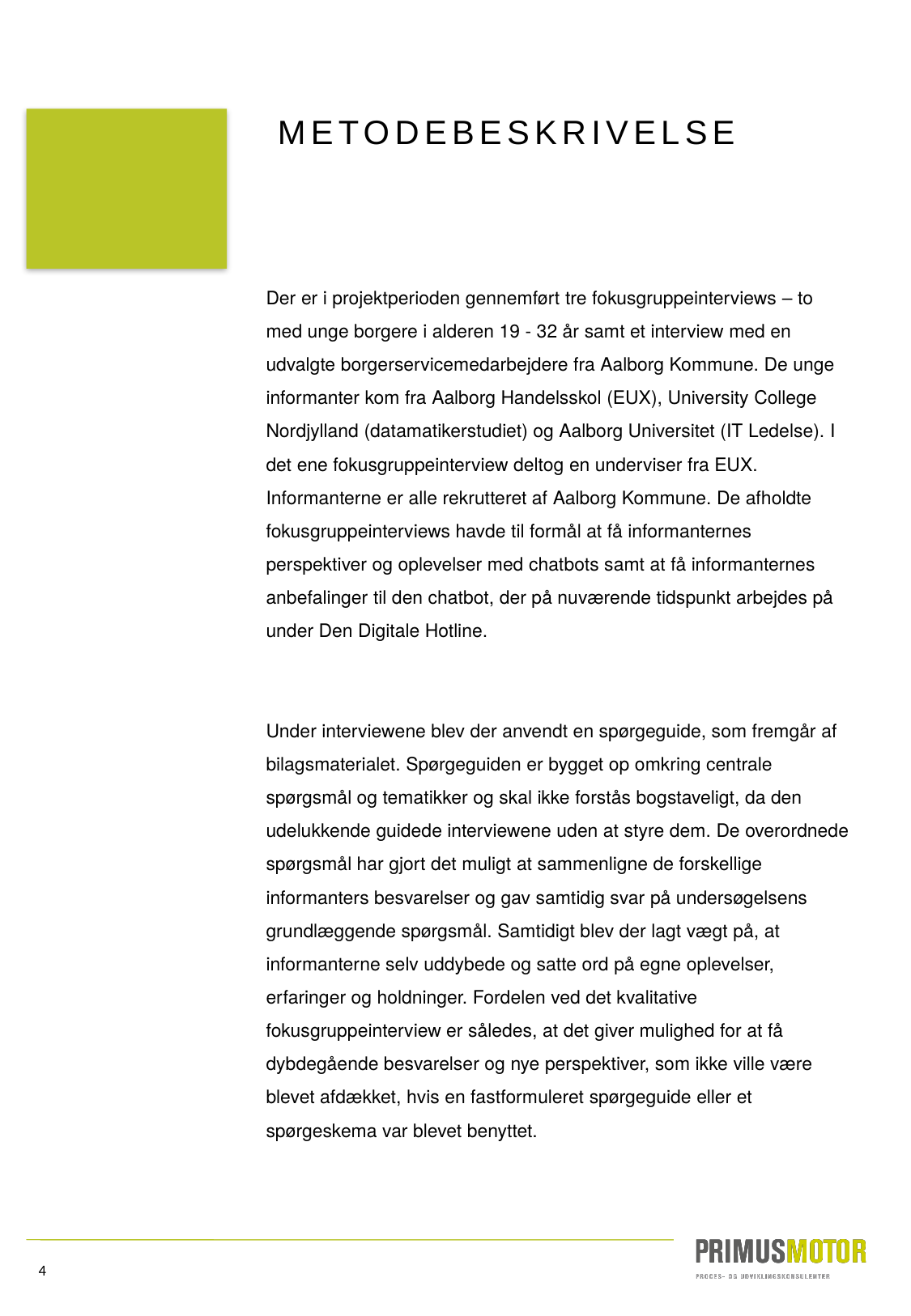

METODEBESKRIVELSE
Der er i projektperioden gennemført tre fokusgruppeinterviews – to med unge borgere i alderen 19 - 32 år samt et interview med en udvalgte borgerservicemedarbejdere fra Aalborg Kommune. De unge informanter kom fra Aalborg Handelsskol (EUX), University College Nordjylland (datamatikerstudiet) og Aalborg Universitet (IT Ledelse). I det ene fokusgruppeinterview deltog en underviser fra EUX. Informanterne er alle rekrutteret af Aalborg Kommune. De afholdte fokusgruppeinterviews havde til formål at få informanternes perspektiver og oplevelser med chatbots samt at få informanternes anbefalinger til den chatbot, der på nuværende tidspunkt arbejdes på under Den Digitale Hotline.

Under interviewene blev der anvendt en spørgeguide, som fremgår af bilagsmaterialet. Spørgeguiden er bygget op omkring centrale spørgsmål og tematikker og skal ikke forstås bogstaveligt, da den udelukkende guidede interviewene uden at styre dem. De overordnede spørgsmål har gjort det muligt at sammenligne de forskellige informanters besvarelser og gav samtidig svar på undersøgelsens grundlæggende spørgsmål. Samtidigt blev der lagt vægt på, at informanterne selv uddybede og satte ord på egne oplevelser, erfaringer og holdninger. Fordelen ved det kvalitative fokusgruppeinterview er således, at det giver mulighed for at få dybdegående besvarelser og nye perspektiver, som ikke ville være blevet afdækket, hvis en fastformuleret spørgeguide eller et spørgeskema var blevet benyttet.

4